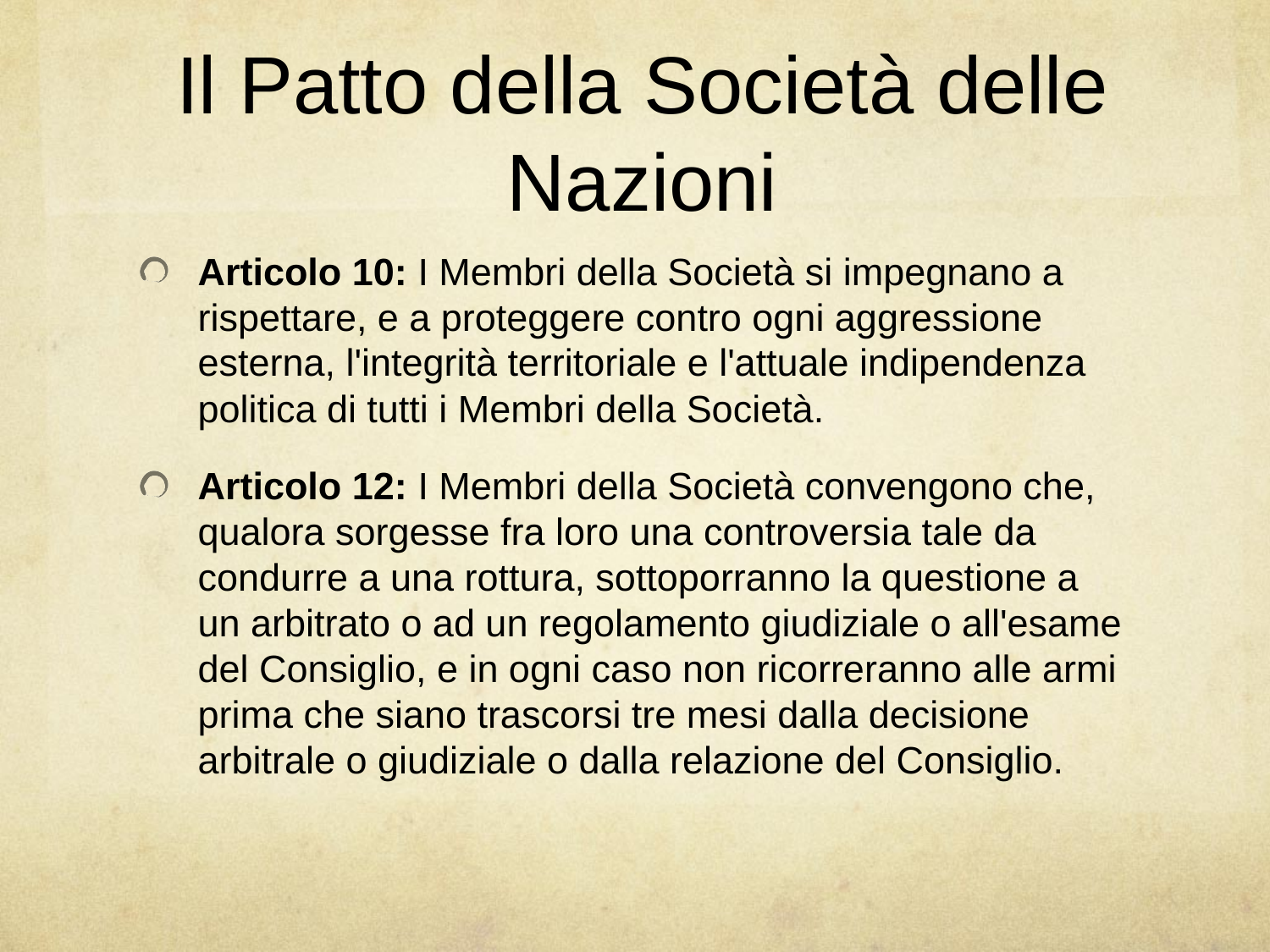

# Il Patto della Società delle Nazioni
Articolo 10: I Membri della Società si impegnano a rispettare, e a proteggere contro ogni aggressione esterna, l'integrità territoriale e l'attuale indipendenza politica di tutti i Membri della Società.
Articolo 12: I Membri della Società convengono che, qualora sorgesse fra loro una controversia tale da condurre a una rottura, sottoporranno la questione a un arbitrato o ad un regolamento giudiziale o all'esame del Consiglio, e in ogni caso non ricorreranno alle armi prima che siano trascorsi tre mesi dalla decisione arbitrale o giudiziale o dalla relazione del Consiglio.